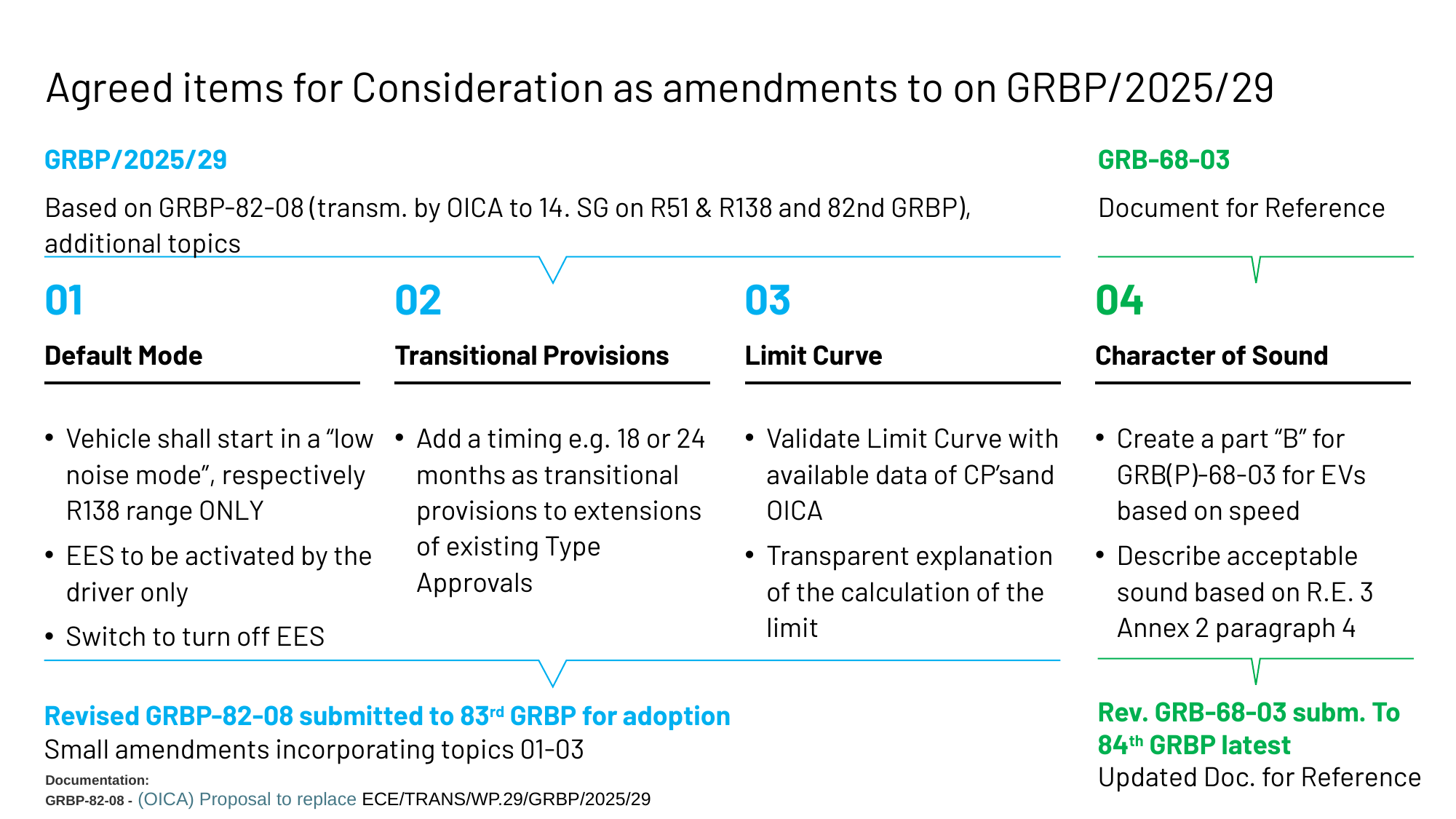

# Agreed items for Consideration as amendments to on GRBP/2025/29
GRBP/2025/29
Based on GRBP-82-08 (transm. by OICA to 14. SG on R51 & R138 and 82nd GRBP), additional topics
GRB-68-03
Document for Reference

01
Default Mode
Vehicle shall start in a “low noise mode”, respectively R138 range ONLY
EES to be activated by the driver only
Switch to turn off EES
02
Transitional Provisions
Add a timing e.g. 18 or 24 months as transitional provisions to extensions of existing Type Approvals
03
Limit Curve
Validate Limit Curve with available data of CP’sand OICA
Transparent explanation of the calculation of the limit
04
Character of Sound
Create a part “B” for GRB(P)-68-03 for EVs based on speed
Describe acceptable sound based on R.E. 3 Annex 2 paragraph 4

Rev. GRB-68-03 subm. To 84th GRBP latest
Updated Doc. for Reference
Revised GRBP-82-08 submitted to 83rd GRBP for adoption
Small amendments incorporating topics 01-03
Documentation:

GRBP-82-08 - (OICA) Proposal to replace ECE/TRANS/WP.29/GRBP/2025/29